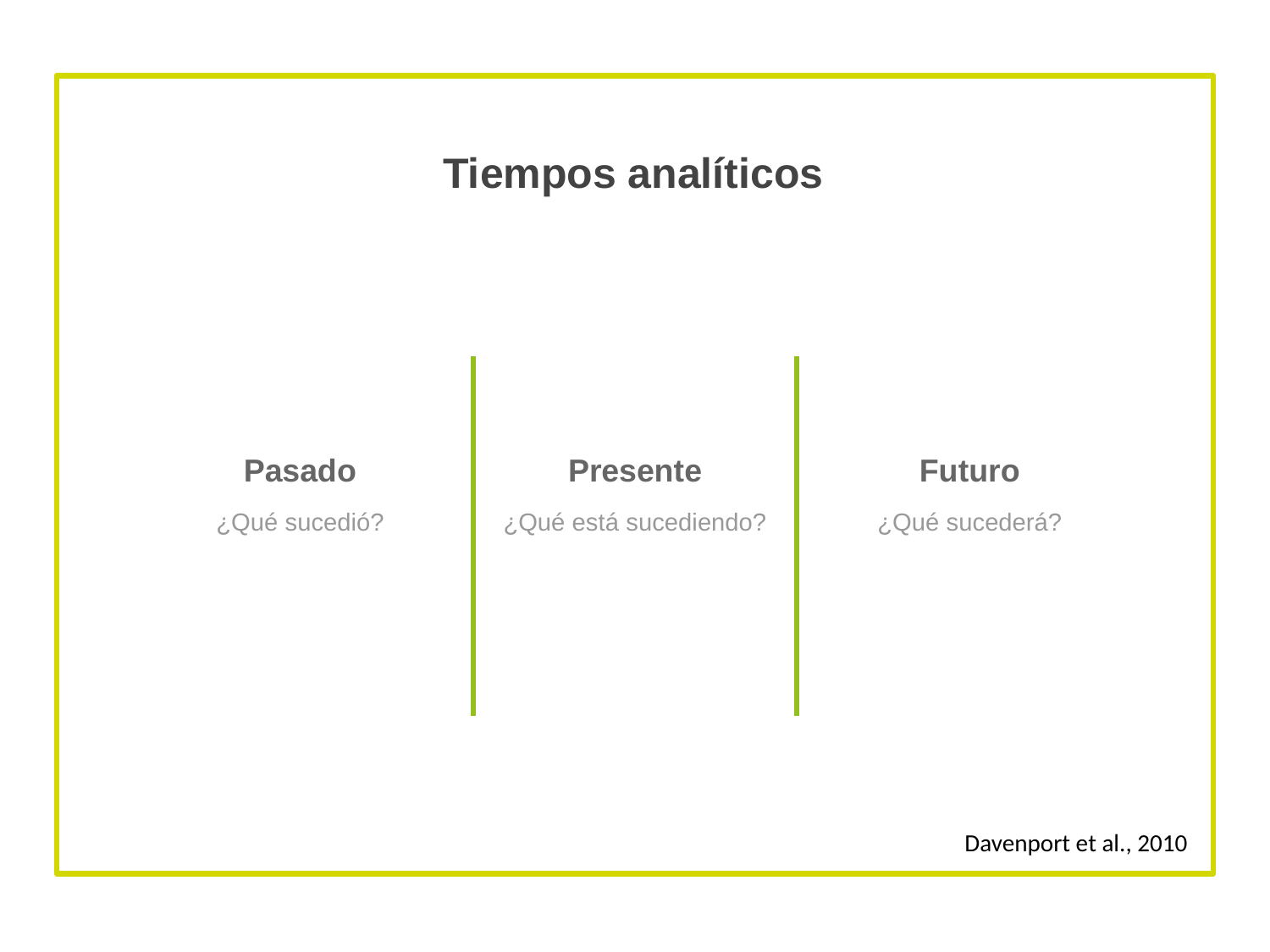

# Tiempos analíticos
Pasado
Presente
Futuro
¿Qué sucedió?
¿Qué está sucediendo?
¿Qué sucederá?

Davenport et al., 2010